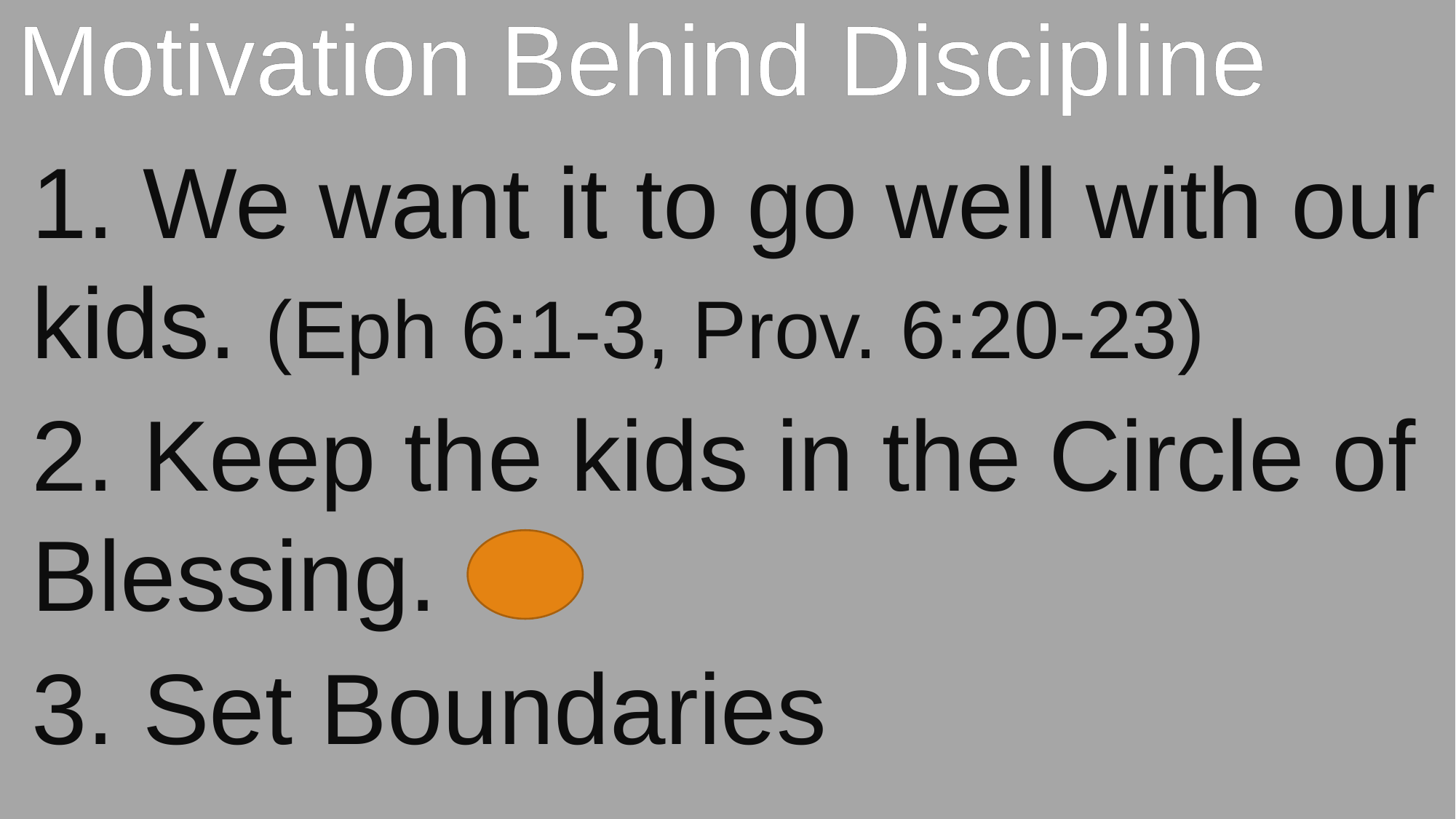

Motivation Behind Discipline
1. We want it to go well with our kids. (Eph 6:1-3, Prov. 6:20-23)
2. Keep the kids in the Circle of Blessing.

3. Set Boundaries